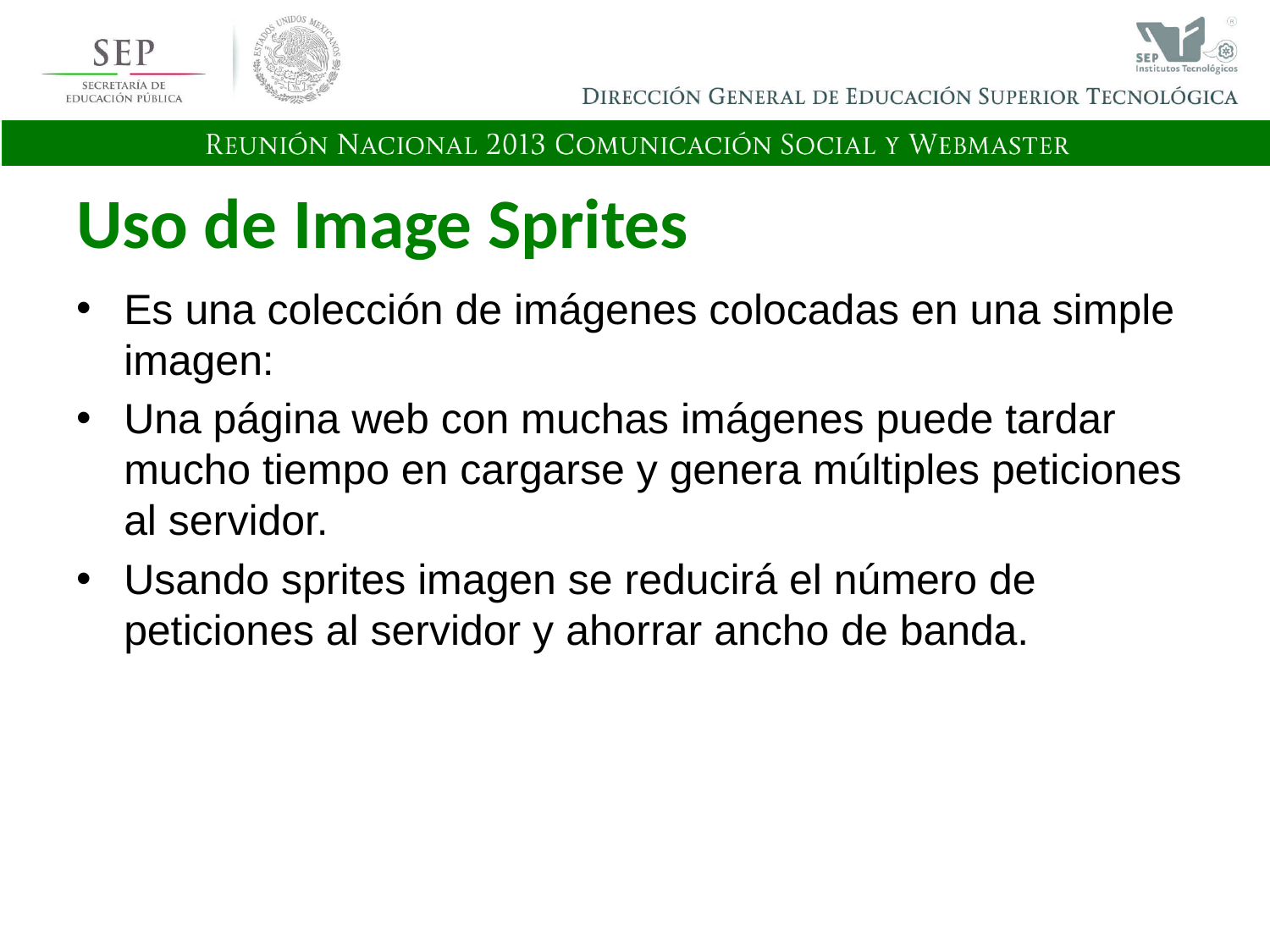

# Uso de Image Sprites
Es una colección de imágenes colocadas en una simple imagen:
Una página web con muchas imágenes puede tardar mucho tiempo en cargarse y genera múltiples peticiones al servidor.
Usando sprites imagen se reducirá el número de peticiones al servidor y ahorrar ancho de banda.